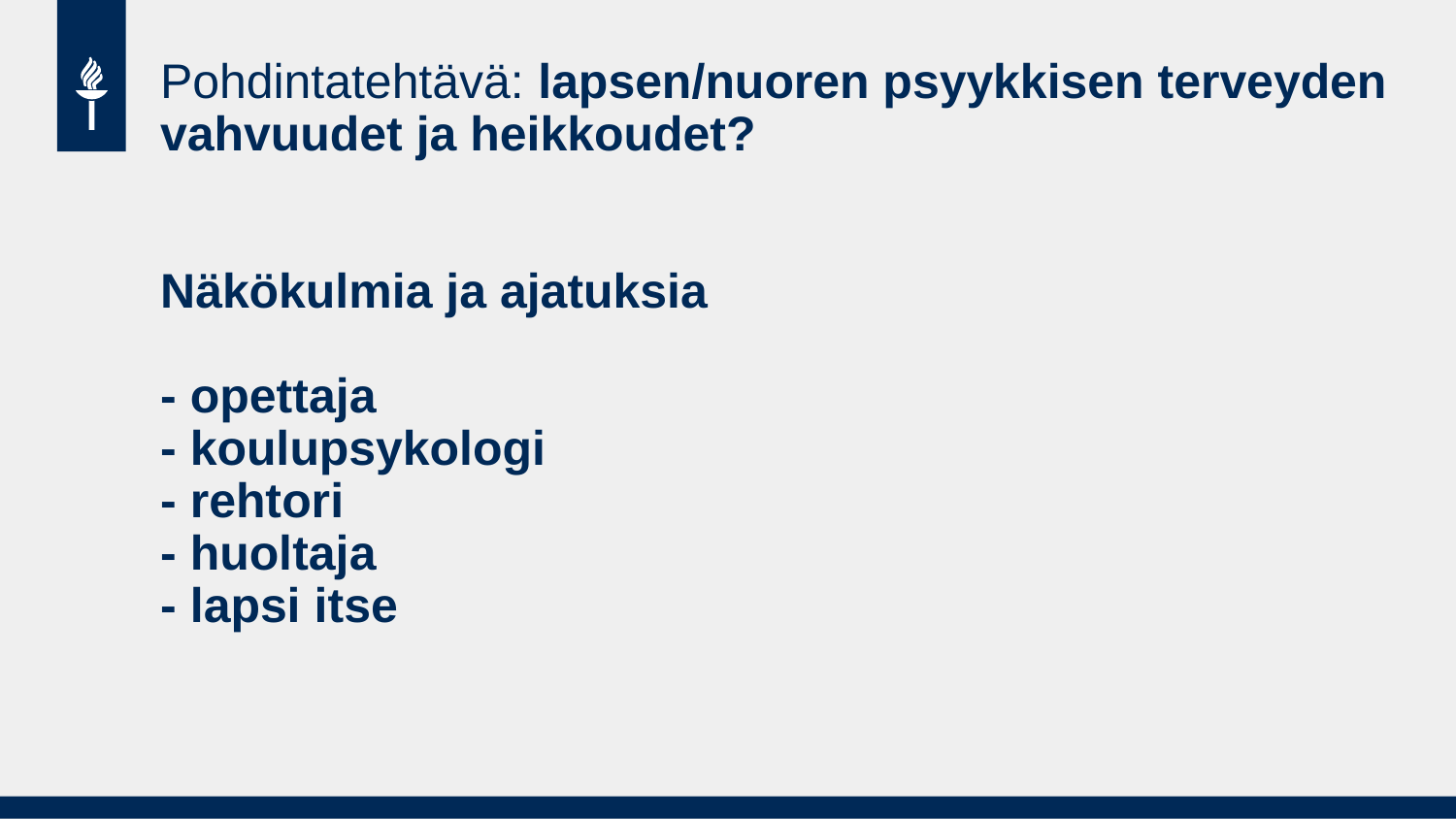

# Pohdintatehtävä: lapsen/nuoren psyykkisen terveyden vahvuudet ja heikkoudet? Näkökulmia ja ajatuksia - opettaja - koulupsykologi - rehtori - huoltaja - lapsi itse